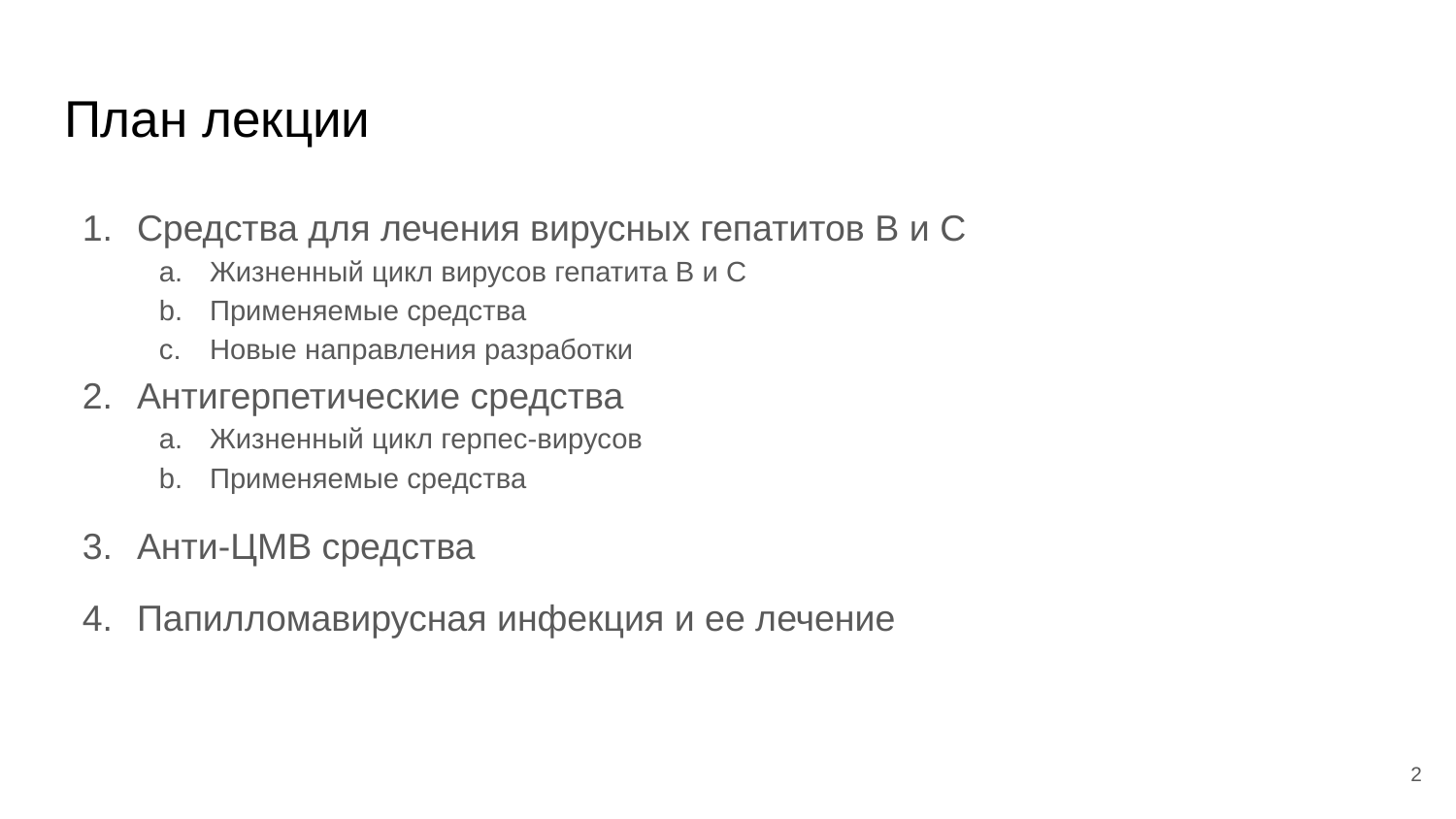

# План лекции
Средства для лечения вирусных гепатитов B и C
Жизненный цикл вирусов гепатита B и C
Применяемые средства
Новые направления разработки
Антигерпетические средства
Жизненный цикл герпес-вирусов
Применяемые средства
Анти-ЦМВ средства
Папилломавирусная инфекция и ее лечение
2